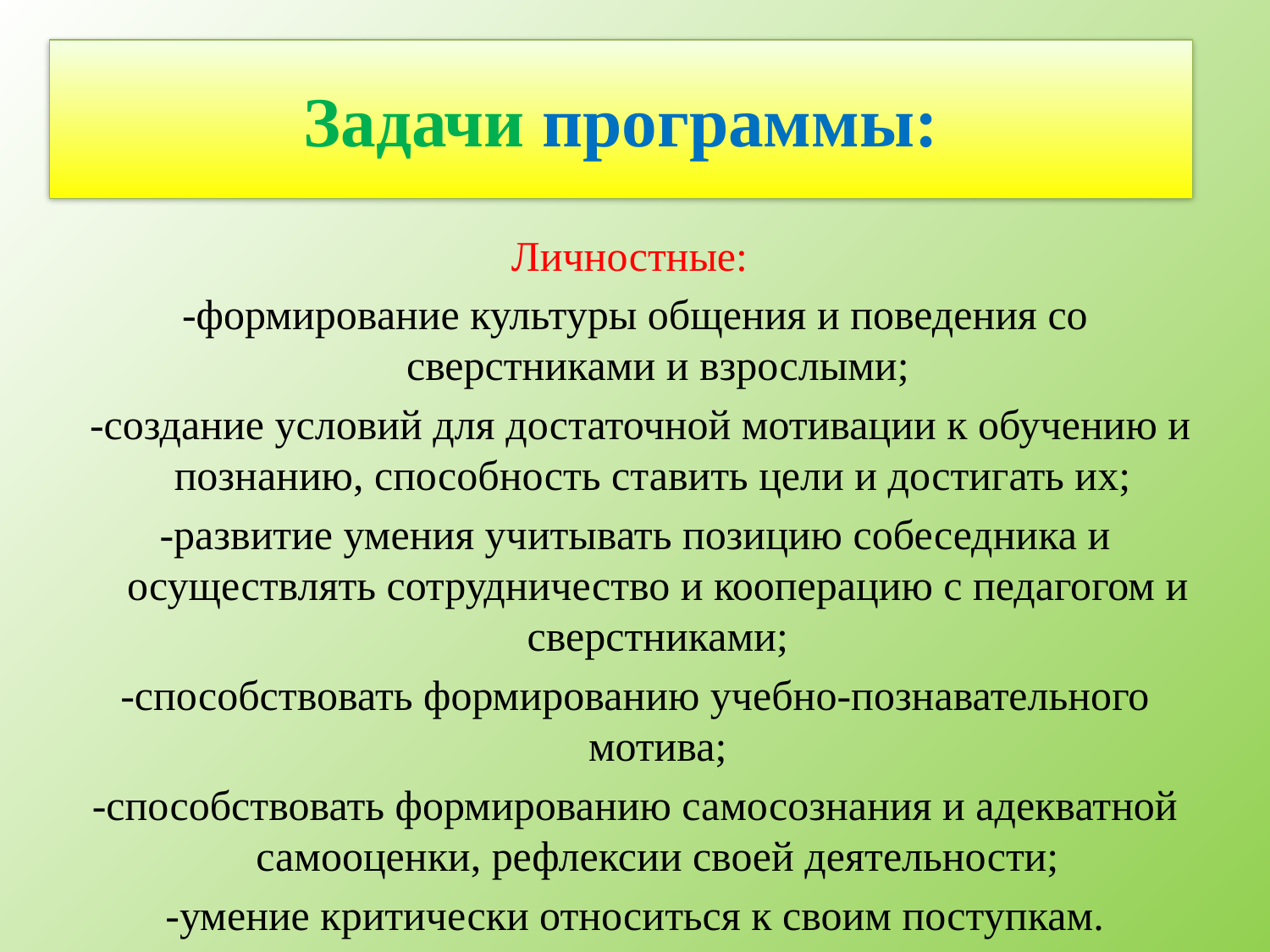

# Задачи программы:
Личностные:
-формирование культуры общения и поведения со сверстниками и взрослыми;
 -создание условий для достаточной мотивации к обучению и познанию, способность ставить цели и достигать их;
-развитие умения учитывать позицию собеседника и осуществлять сотрудничество и кооперацию с педагогом и сверстниками;
-способствовать формированию учебно-познавательного мотива;
-способствовать формированию самосознания и адекватной самооценки, рефлексии своей деятельности;
-умение критически относиться к своим поступкам.